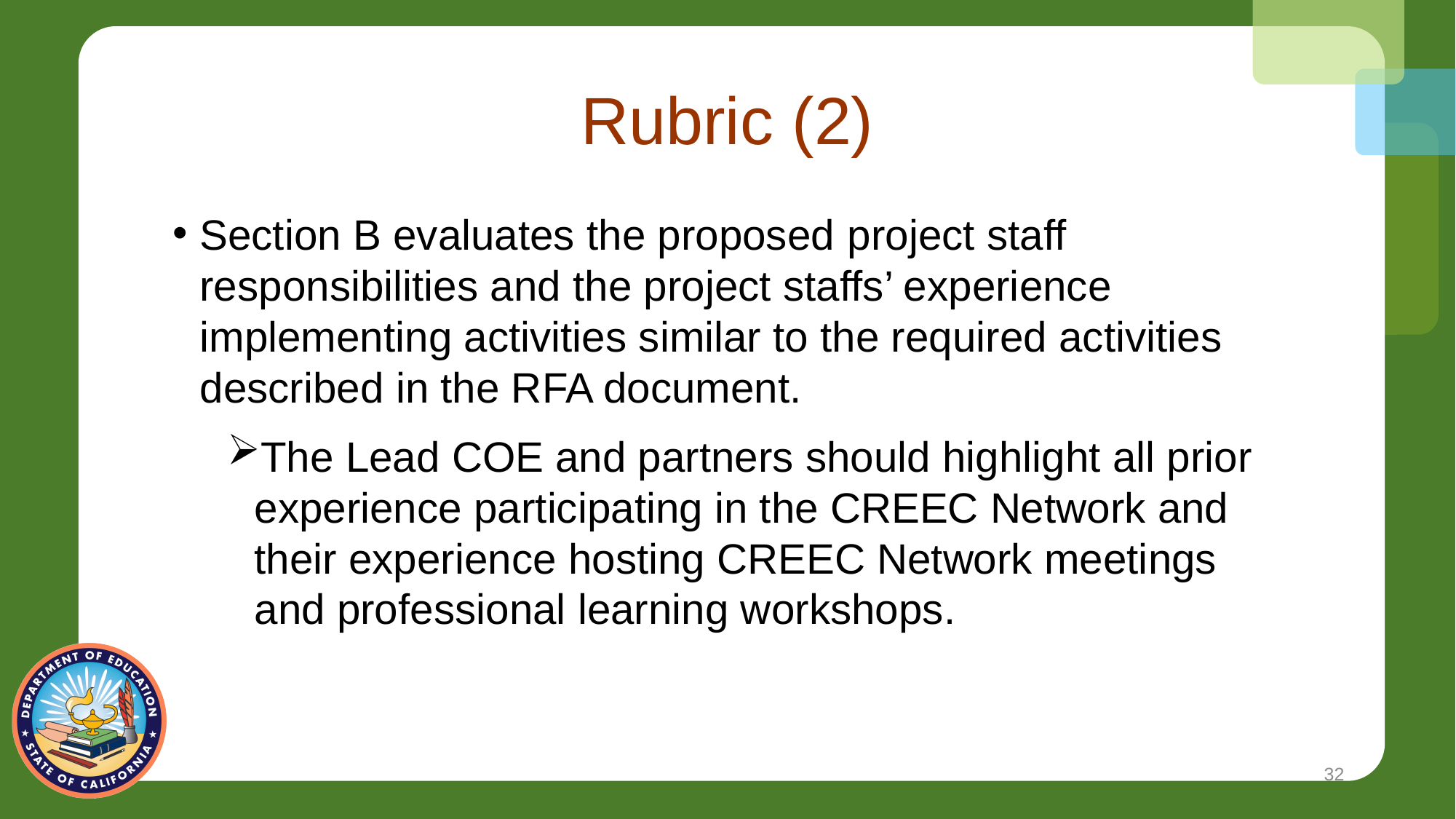

# Rubric (2)
Section B evaluates the proposed project staff responsibilities and the project staffs’ experience implementing activities similar to the required activities described in the RFA document.
The Lead COE and partners should highlight all prior experience participating in the CREEC Network and their experience hosting CREEC Network meetings and professional learning workshops.
32